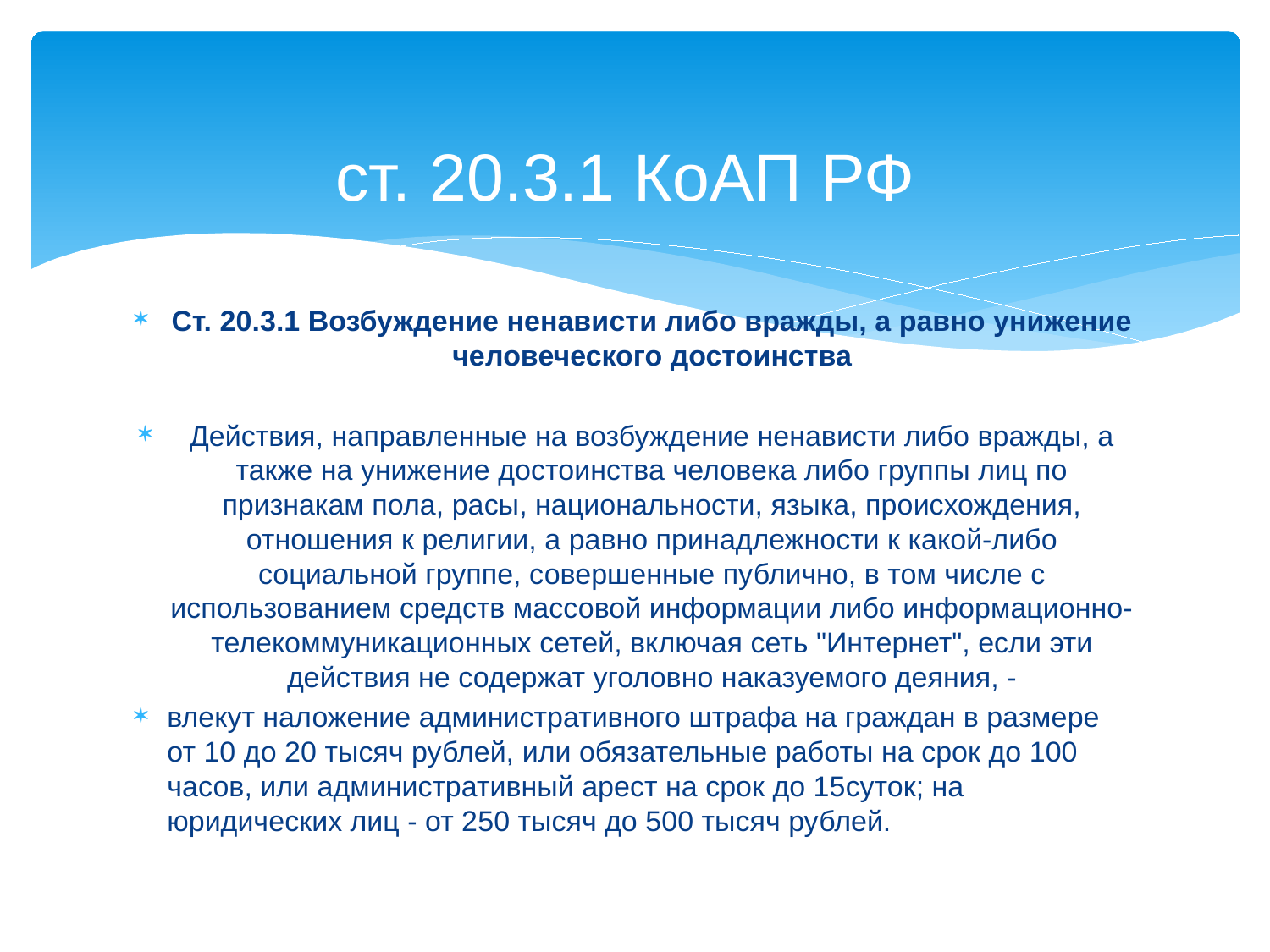

# ст. 20.3.1 КоАП РФ
Ст. 20.3.1 Возбуждение ненависти либо вражды, а равно унижение человеческого достоинства

Действия, направленные на возбуждение ненависти либо вражды, а также на унижение достоинства человека либо группы лиц по признакам пола, расы, национальности, языка, происхождения, отношения к религии, а равно принадлежности к какой-либо социальной группе, совершенные публично, в том числе с использованием средств массовой информации либо информационно-телекоммуникационных сетей, включая сеть "Интернет", если эти действия не содержат уголовно наказуемого деяния, -
влекут наложение административного штрафа на граждан в размере от 10 до 20 тысяч рублей, или обязательные работы на срок до 100 часов, или административный арест на срок до 15суток; на юридических лиц - от 250 тысяч до 500 тысяч рублей.